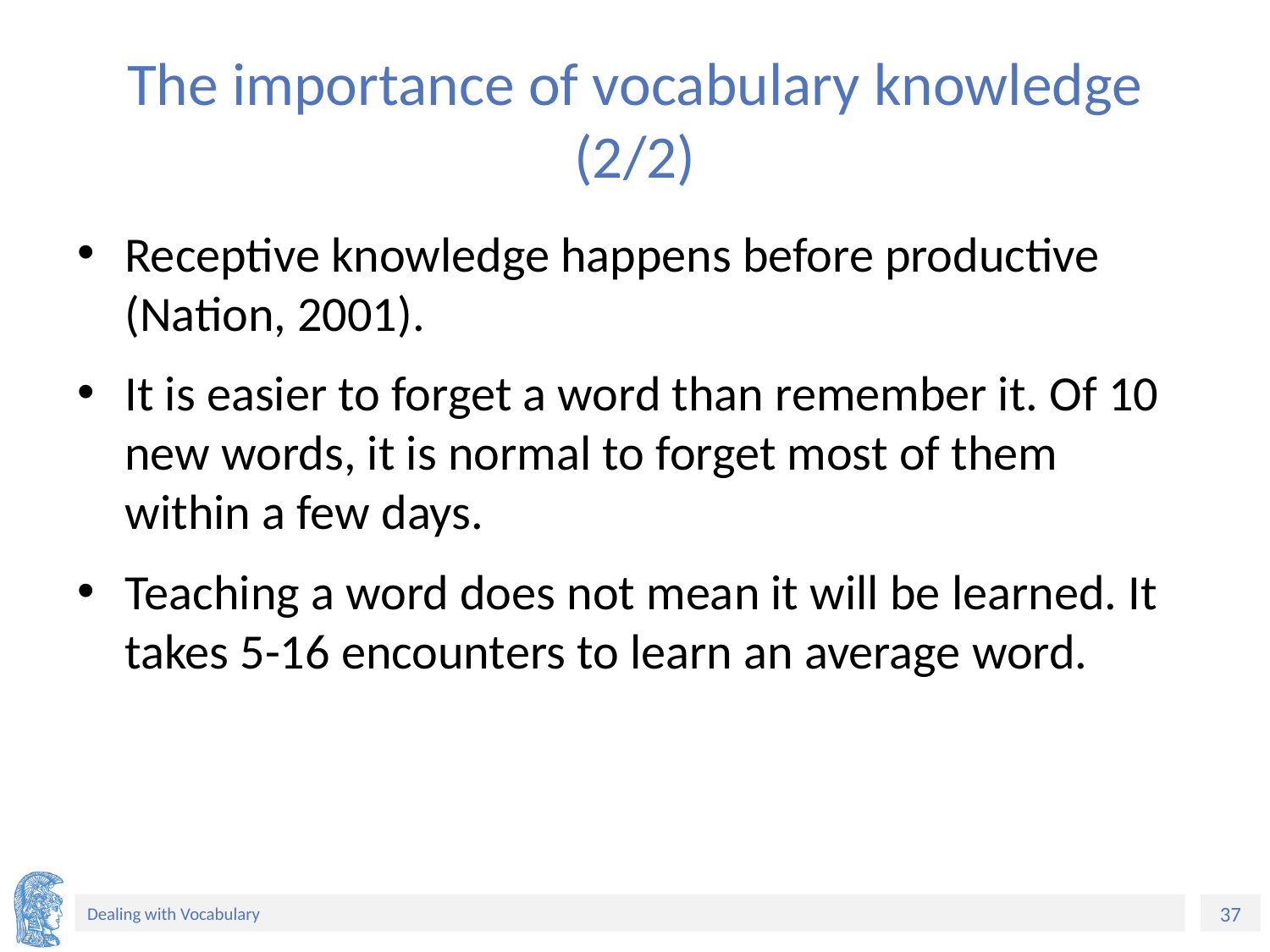

# The importance of vocabulary knowledge (2/2)
Receptive knowledge happens before productive (Nation, 2001).
It is easier to forget a word than remember it. Of 10 new words, it is normal to forget most of them within a few days.
Teaching a word does not mean it will be learned. It takes 5-16 encounters to learn an average word.